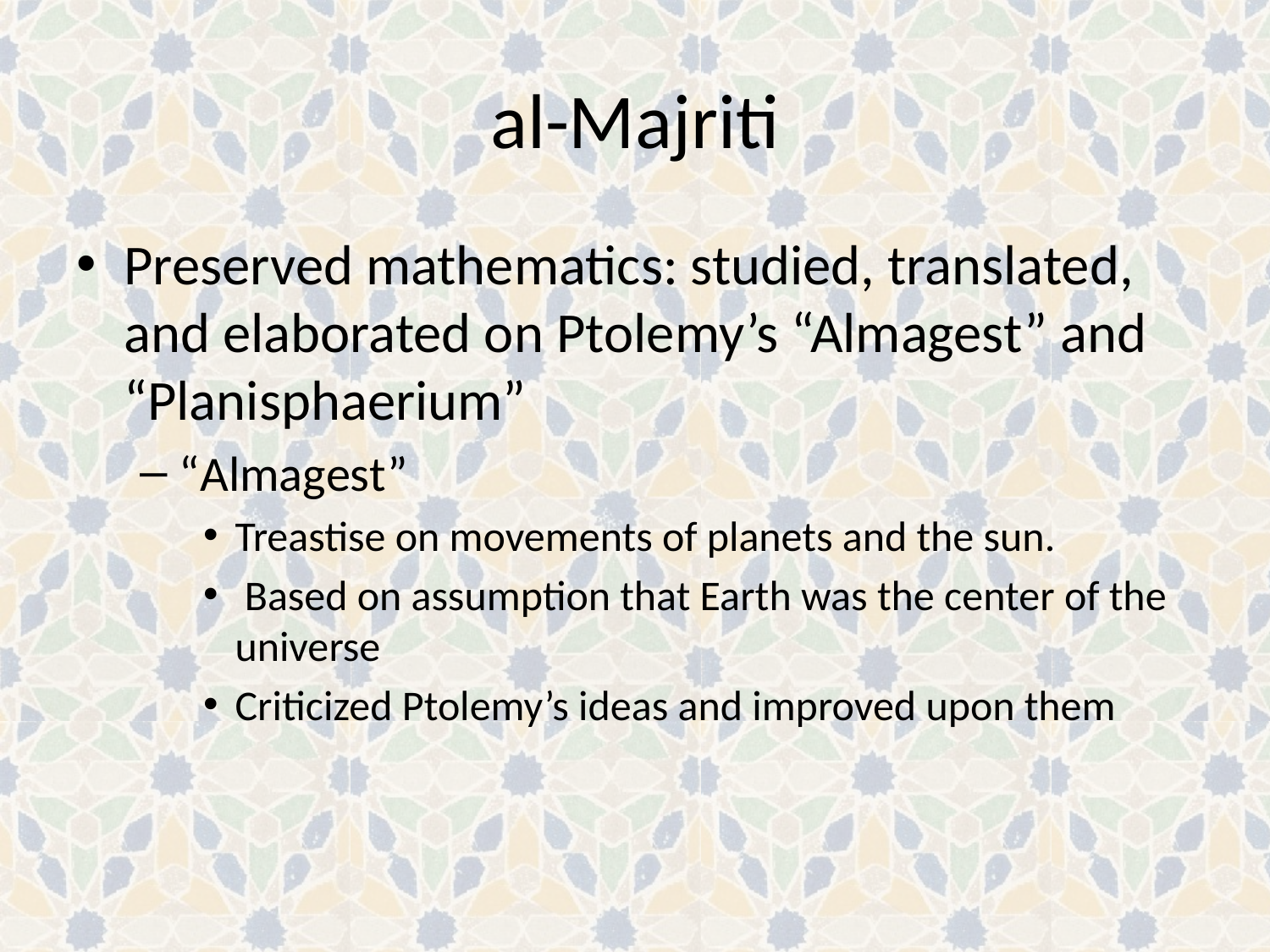

# al-Majriti
Preserved mathematics: studied, translated, and elaborated on Ptolemy’s “Almagest” and “Planisphaerium”
“Almagest”
Treastise on movements of planets and the sun.
 Based on assumption that Earth was the center of the universe
Criticized Ptolemy’s ideas and improved upon them